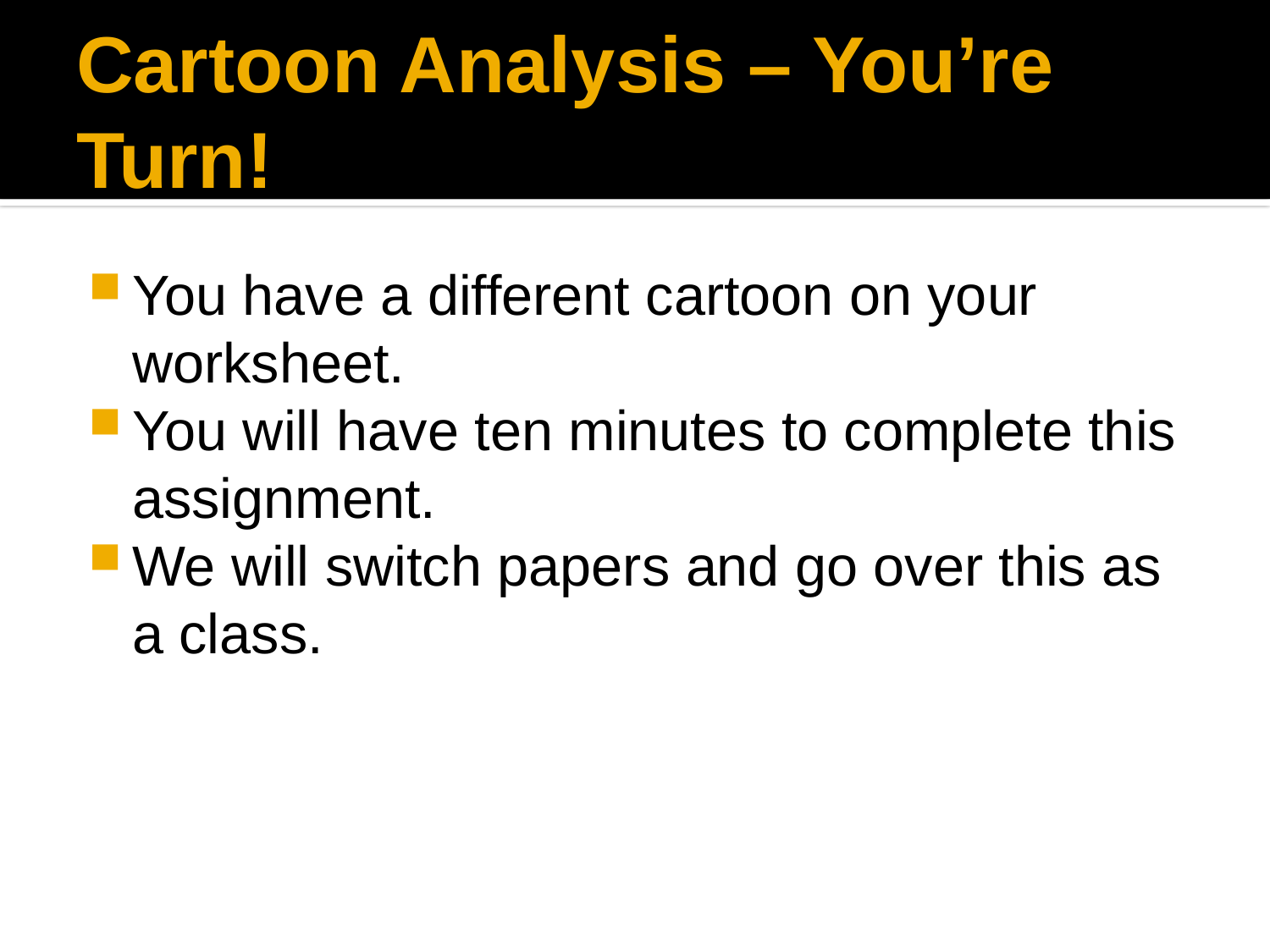

# Cartoon Analysis – You’re Turn!
You have a different cartoon on your worksheet.
You will have ten minutes to complete this assignment.
We will switch papers and go over this as a class.